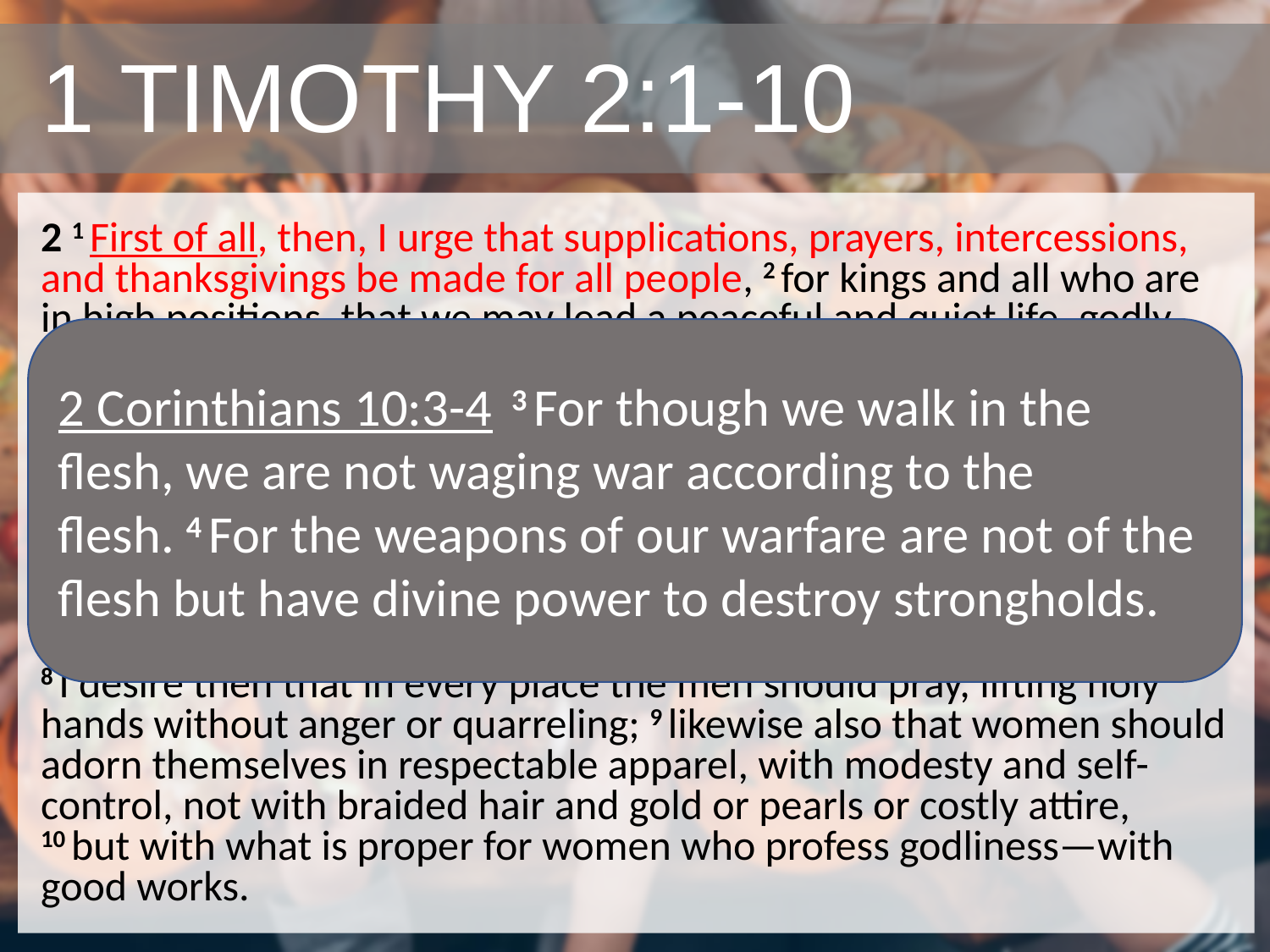

# 1 Timothy 2:1-10
2 1 First of all, then, I urge that supplications, prayers, intercessions, and thanksgivings be made for all people, 2 for kings and all who are in high positions, that we may lead a peaceful and quiet life, godly and dignified in every way. 3 This is good, and it is pleasing in the sight of God our Savior, 4 who desires all people to be saved and to come to the knowledge of the truth. 5 For there is one God, and there is one mediator between God and men, the man Christ Jesus, 6 who gave himself as a ransom for all, which is the testimony given at the proper time. 7 For this I was appointed a preacher and an apostle (I am telling the truth, I am not lying), a teacher of the Gentiles in faith and truth.
8 I desire then that in every place the men should pray, lifting holy hands without anger or quarreling; 9 likewise also that women should adorn themselves in respectable apparel, with modesty and self-control, not with braided hair and gold or pearls or costly attire, 
10 but with what is proper for women who profess godliness—with good works.

2 Corinthians 10:3-4  3 For though we walk in the flesh, we are not waging war according to the flesh. 4 For the weapons of our warfare are not of the flesh but have divine power to destroy strongholds.